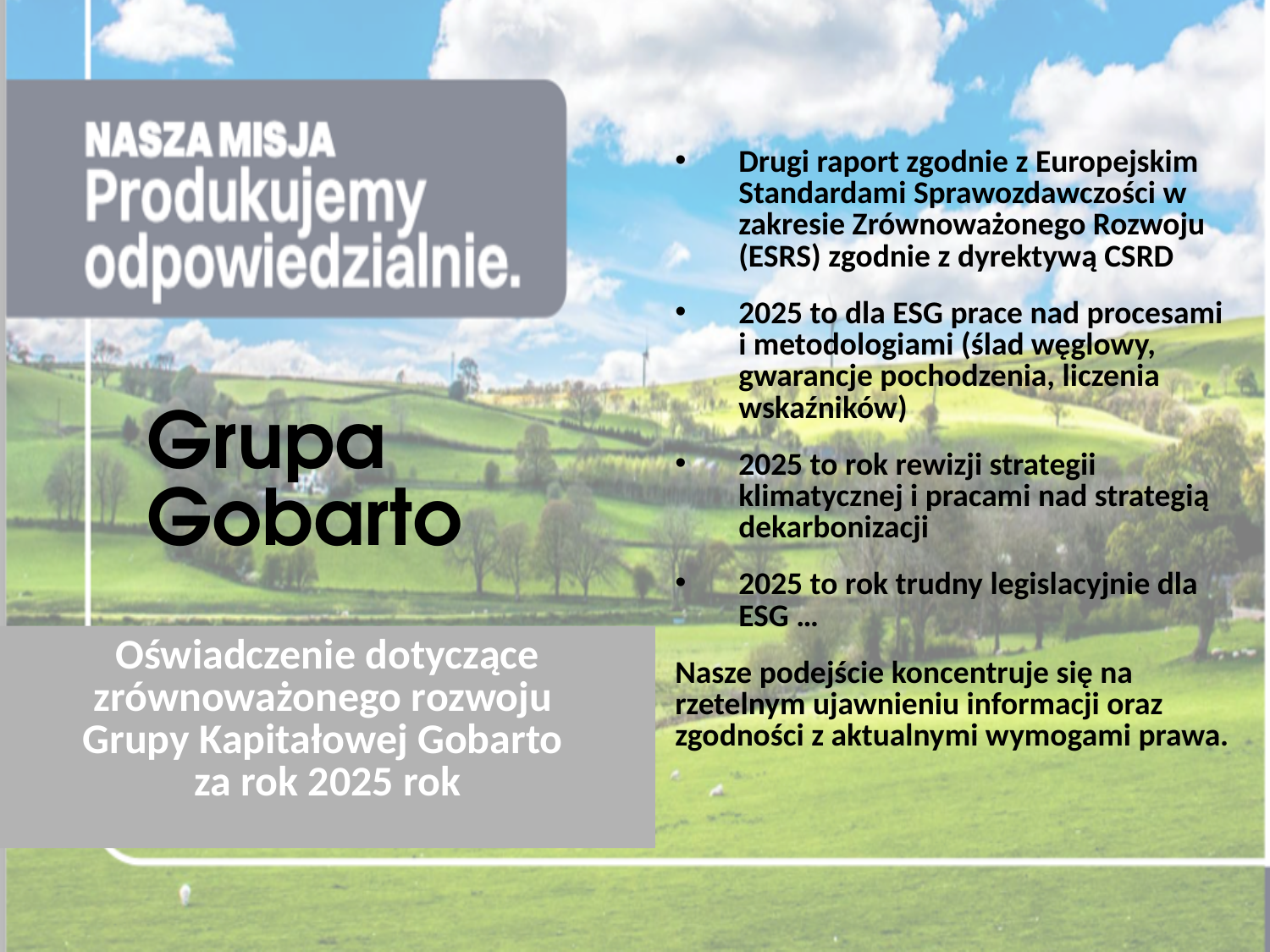

Drugi raport zgodnie z Europejskim Standardami Sprawozdawczości w zakresie Zrównoważonego Rozwoju (ESRS) zgodnie z dyrektywą CSRD
2025 to dla ESG prace nad procesami i metodologiami (ślad węglowy, gwarancje pochodzenia, liczenia wskaźników)
2025 to rok rewizji strategii klimatycznej i pracami nad strategią dekarbonizacji
2025 to rok trudny legislacyjnie dla ESG …
Nasze podejście koncentruje się na rzetelnym ujawnieniu informacji oraz zgodności z aktualnymi wymogami prawa.
Grupa Gobarto
Oświadczenie dotyczące zrównoważonego rozwoju
Grupy Kapitałowej Gobarto
za rok 2025 rok